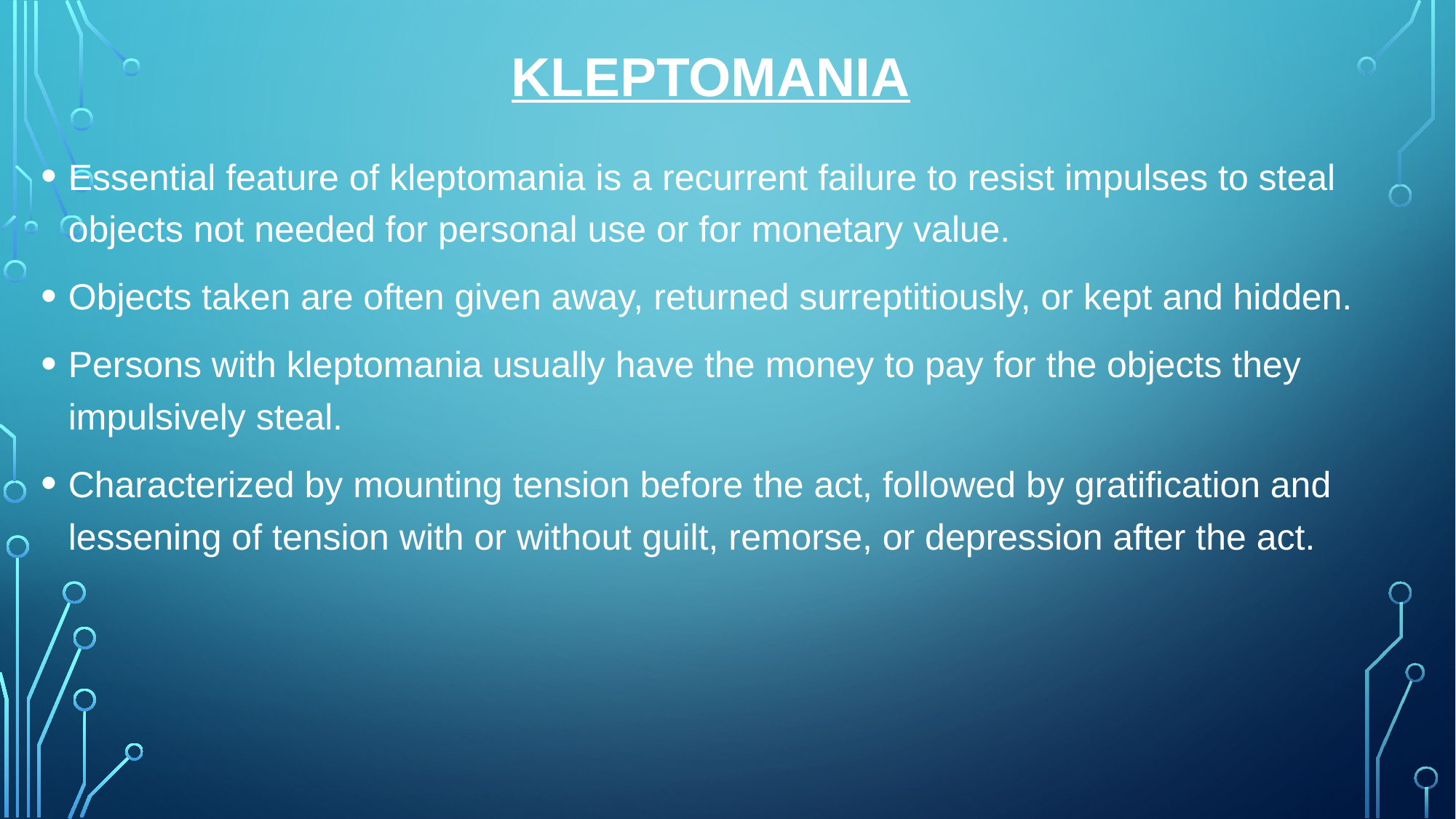

# KLEPTOMANIA
Essential feature of kleptomania is a recurrent failure to resist impulses to steal objects not needed for personal use or for monetary value.
Objects taken are often given away, returned surreptitiously, or kept and hidden.
Persons with kleptomania usually have the money to pay for the objects they impulsively steal.
Characterized by mounting tension before the act, followed by gratification and lessening of tension with or without guilt, remorse, or depression after the act.